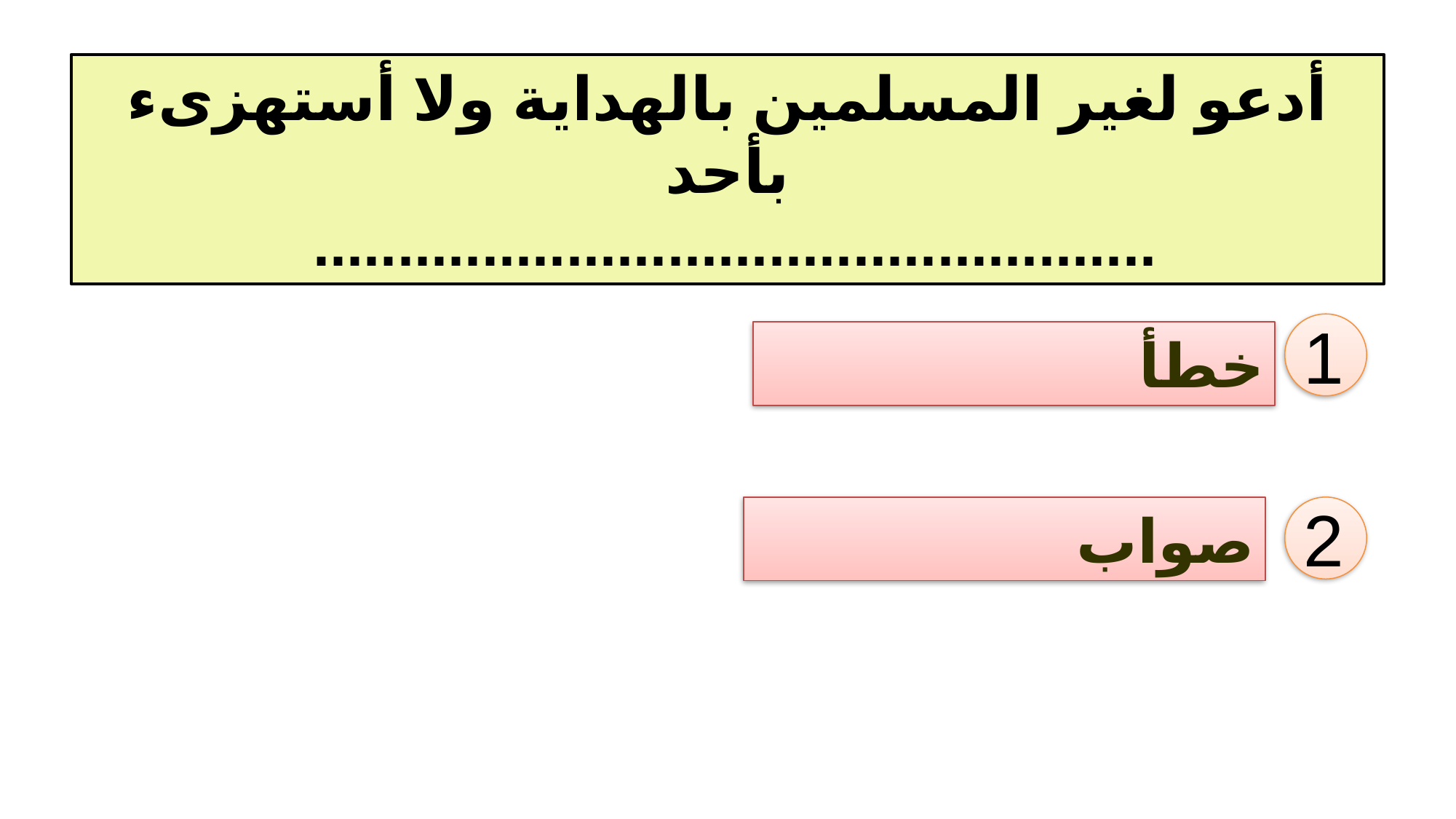

أدعو لغير المسلمين بالهداية ولا أستهزىء بأحد
..................................................
1
خطأ
صواب
2